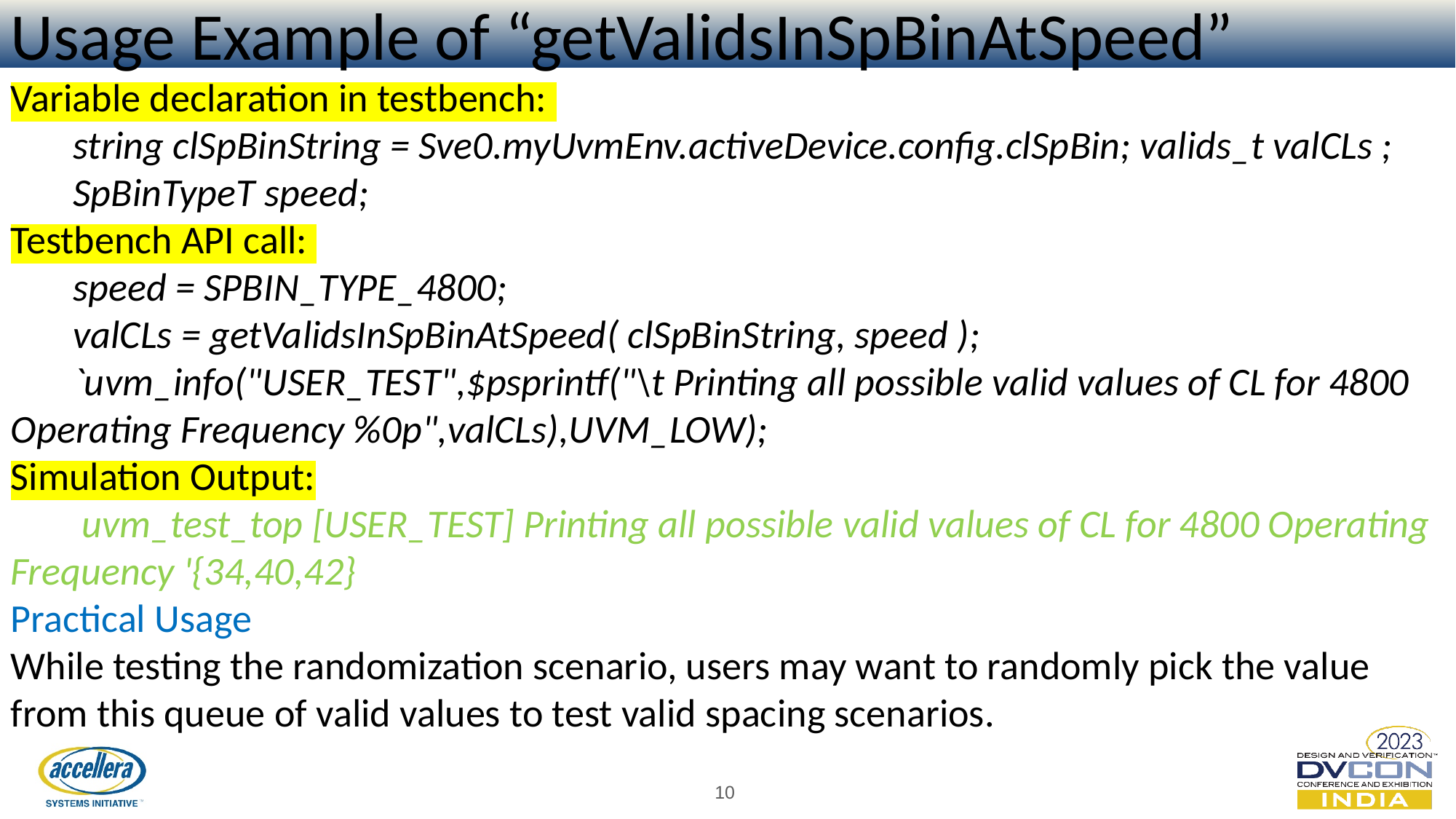

Usage Example of “getValidsInSpBinAtSpeed”
Variable declaration in testbench:
       string clSpBinString = Sve0.myUvmEnv.activeDevice.config.clSpBin; valids_t valCLs ;
       SpBinTypeT speed;
Testbench API call:
       speed = SPBIN_TYPE_4800;
       valCLs = getValidsInSpBinAtSpeed( clSpBinString, speed );
       `uvm_info("USER_TEST",$psprintf("\t Printing all possible valid values of CL for 4800 Operating Frequency %0p",valCLs),UVM_LOW);
Simulation Output:
        uvm_test_top [USER_TEST] Printing all possible valid values of CL for 4800 Operating Frequency '{34,40,42}
Practical Usage
While testing the randomization scenario, users may want to randomly pick the value from this queue of valid values to test valid spacing scenarios.
10